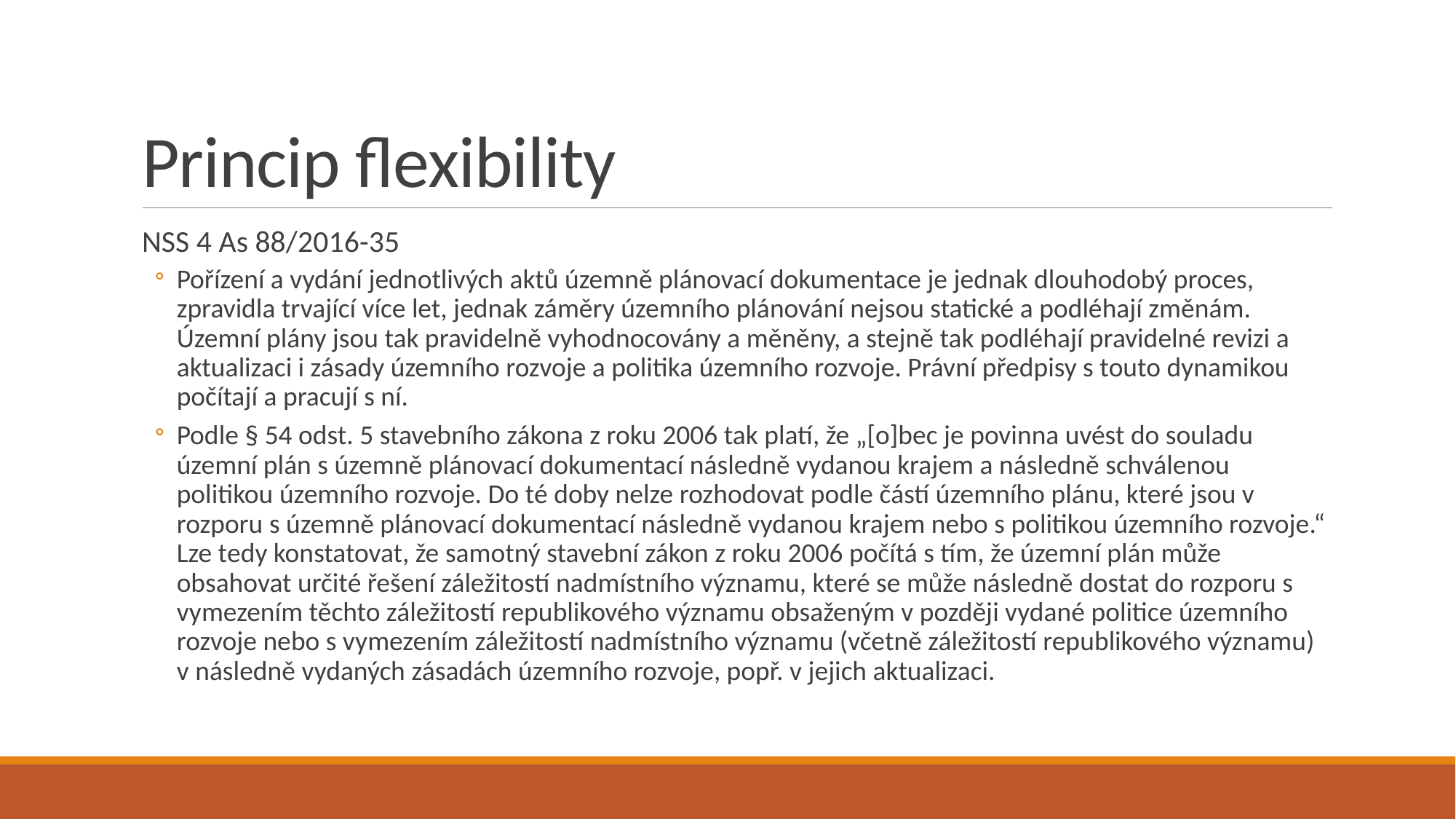

# Princip flexibility
NSS 4 As 88/2016-35
Pořízení a vydání jednotlivých aktů územně plánovací dokumentace je jednak dlouhodobý proces, zpravidla trvající více let, jednak záměry územního plánování nejsou statické a podléhají změnám. Územní plány jsou tak pravidelně vyhodnocovány a měněny, a stejně tak podléhají pravidelné revizi a aktualizaci i zásady územního rozvoje a politika územního rozvoje. Právní předpisy s touto dynamikou počítají a pracují s ní.
Podle § 54 odst. 5 stavebního zákona z roku 2006 tak platí, že „[o]bec je povinna uvést do souladu územní plán s územně plánovací dokumentací následně vydanou krajem a následně schválenou politikou územního rozvoje. Do té doby nelze rozhodovat podle částí územního plánu, které jsou v rozporu s územně plánovací dokumentací následně vydanou krajem nebo s politikou územního rozvoje.“ Lze tedy konstatovat, že samotný stavební zákon z roku 2006 počítá s tím, že územní plán může obsahovat určité řešení záležitostí nadmístního významu, které se může následně dostat do rozporu s vymezením těchto záležitostí republikového významu obsaženým v později vydané politice územního rozvoje nebo s vymezením záležitostí nadmístního významu (včetně záležitostí republikového významu) v následně vydaných zásadách územního rozvoje, popř. v jejich aktualizaci.